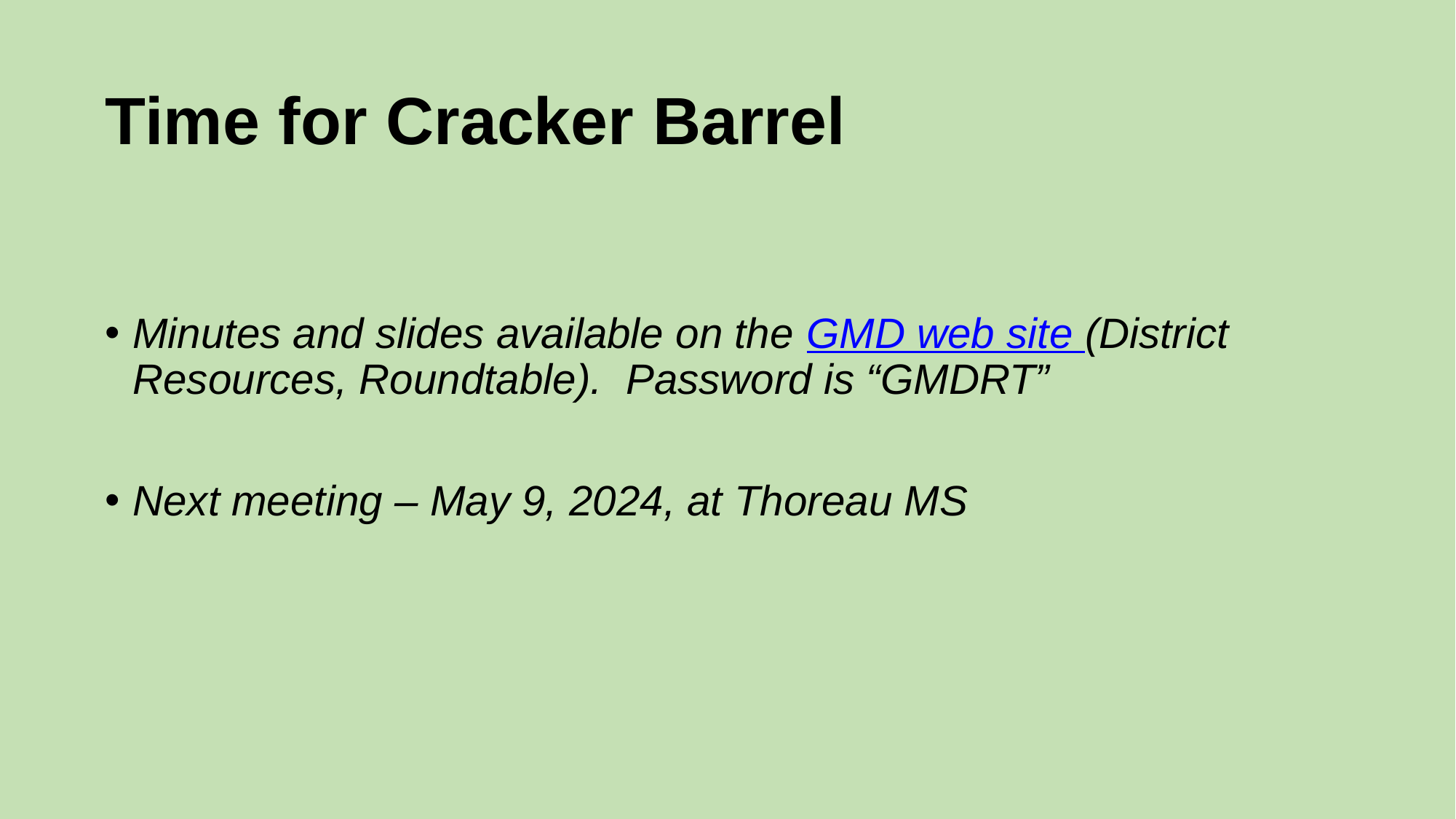

# Time for Cracker Barrel

Minutes and slides available on the GMD web site (District Resources, Roundtable).  Password is “GMDRT”

Next meeting – May 9, 2024, at Thoreau MS